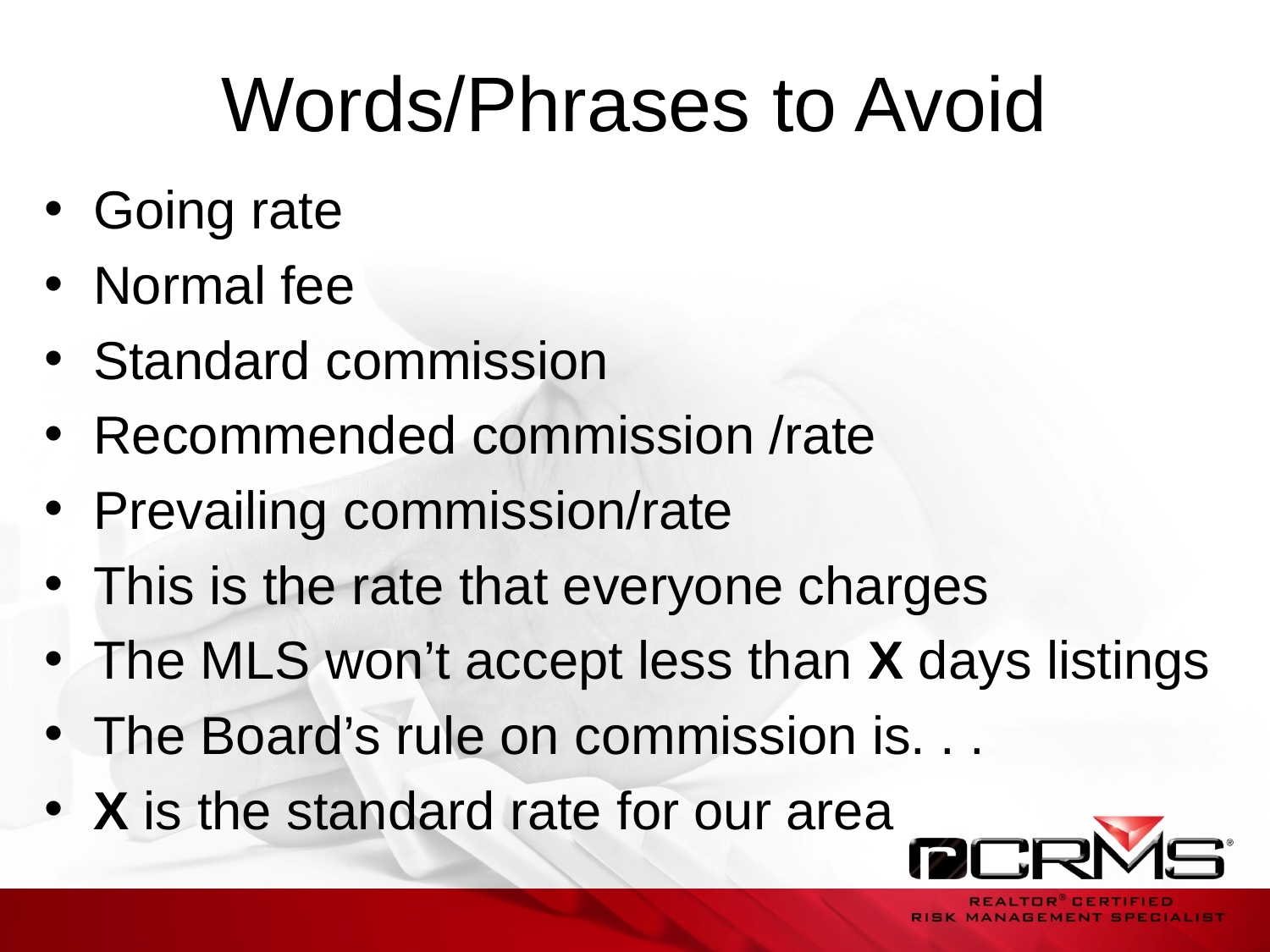

# Words/Phrases to Avoid
Going rate
Normal fee
Standard commission
Recommended commission /rate
Prevailing commission/rate
This is the rate that everyone charges
The MLS won’t accept less than X days listings
The Board’s rule on commission is. . .
X is the standard rate for our area